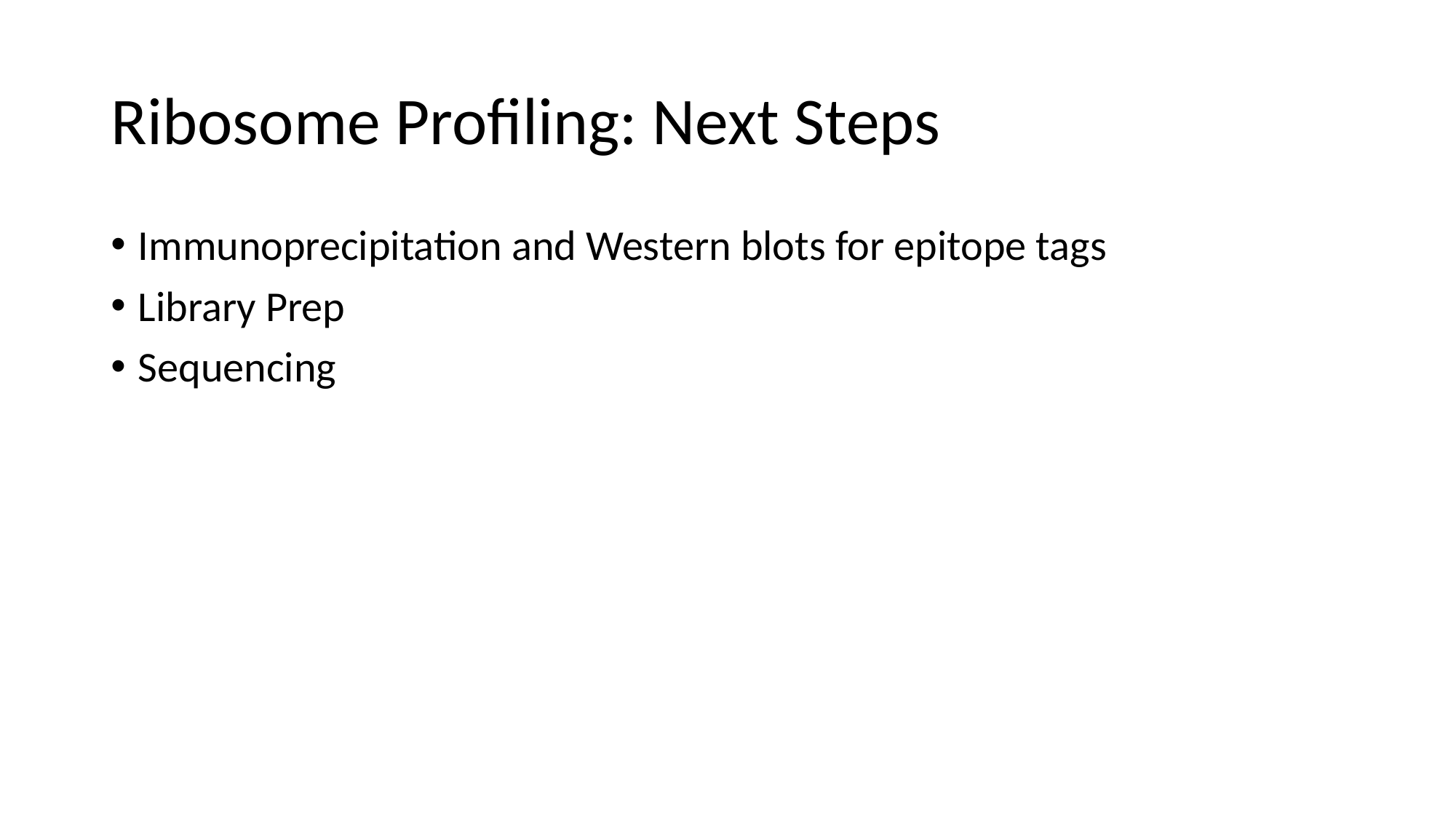

# Ribosome Profiling: Next Steps
Immunoprecipitation and Western blots for epitope tags
Library Prep
Sequencing